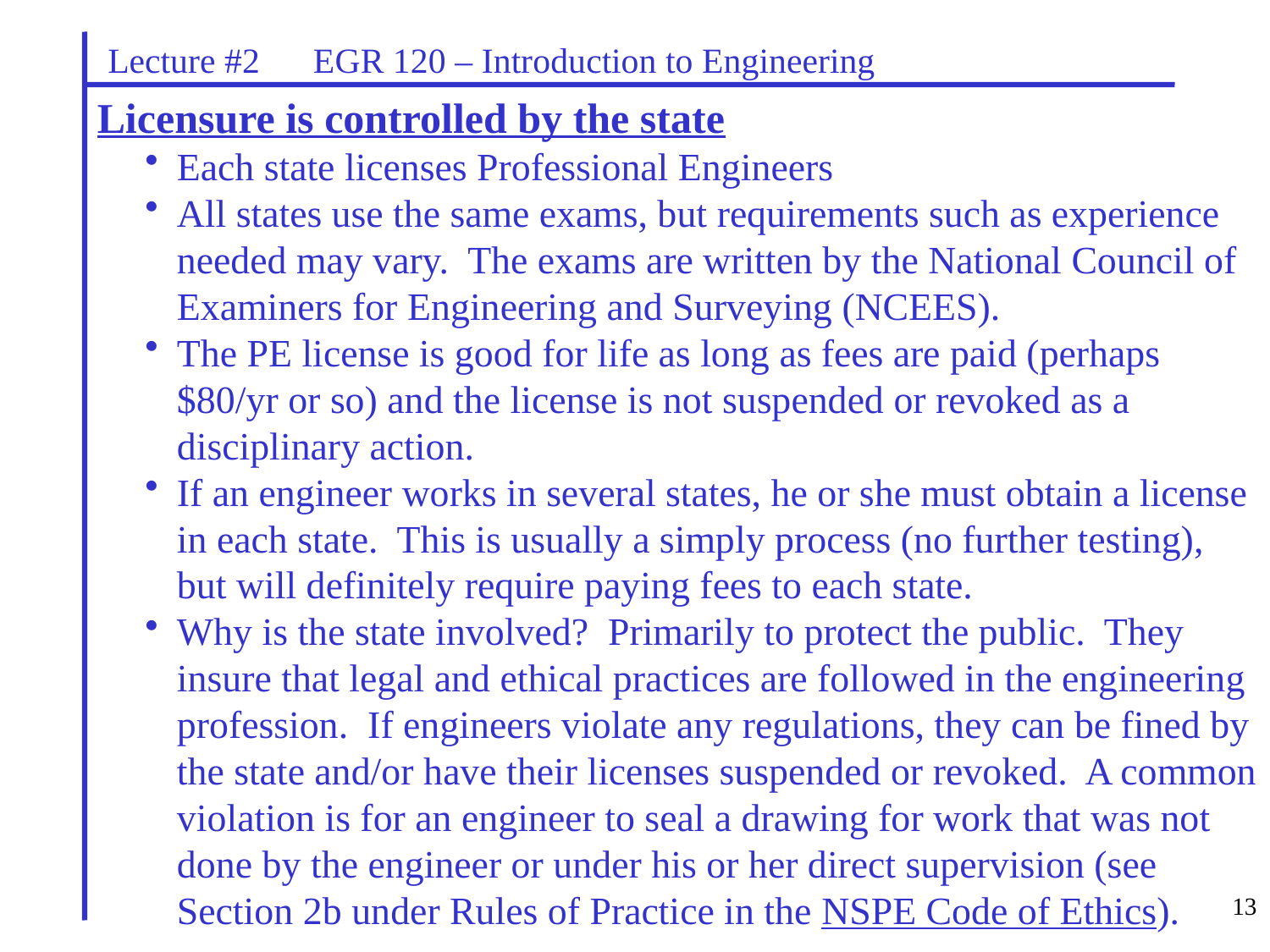

Lecture #2      EGR 120 – Introduction to Engineering

Licensure is controlled by the state
Each state licenses Professional Engineers
All states use the same exams, but requirements such as experience needed may vary.  The exams are written by the National Council of Examiners for Engineering and Surveying (NCEES).
The PE license is good for life as long as fees are paid (perhaps $80/yr or so) and the license is not suspended or revoked as a disciplinary action.
If an engineer works in several states, he or she must obtain a license in each state.  This is usually a simply process (no further testing), but will definitely require paying fees to each state.
Why is the state involved?  Primarily to protect the public.  They insure that legal and ethical practices are followed in the engineering profession.  If engineers violate any regulations, they can be fined by the state and/or have their licenses suspended or revoked.  A common violation is for an engineer to seal a drawing for work that was not done by the engineer or under his or her direct supervision (see Section 2b under Rules of Practice in the NSPE Code of Ethics).
13